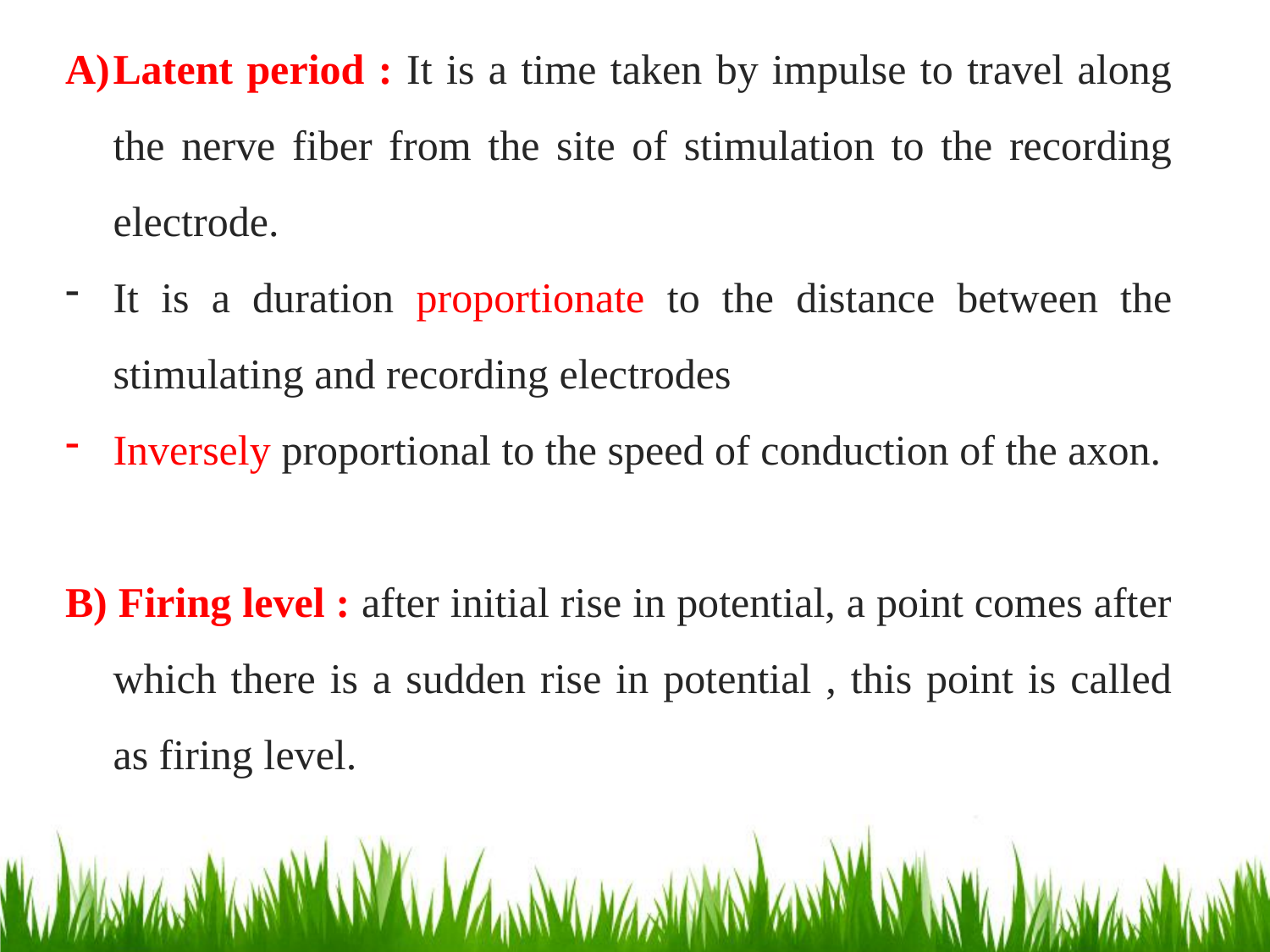

Latent period : It is a time taken by impulse to travel along the nerve fiber from the site of stimulation to the recording electrode.
It is a duration proportionate to the distance between the stimulating and recording electrodes
Inversely proportional to the speed of conduction of the axon.

B) Firing level : after initial rise in potential, a point comes after which there is a sudden rise in potential , this point is called as firing level.